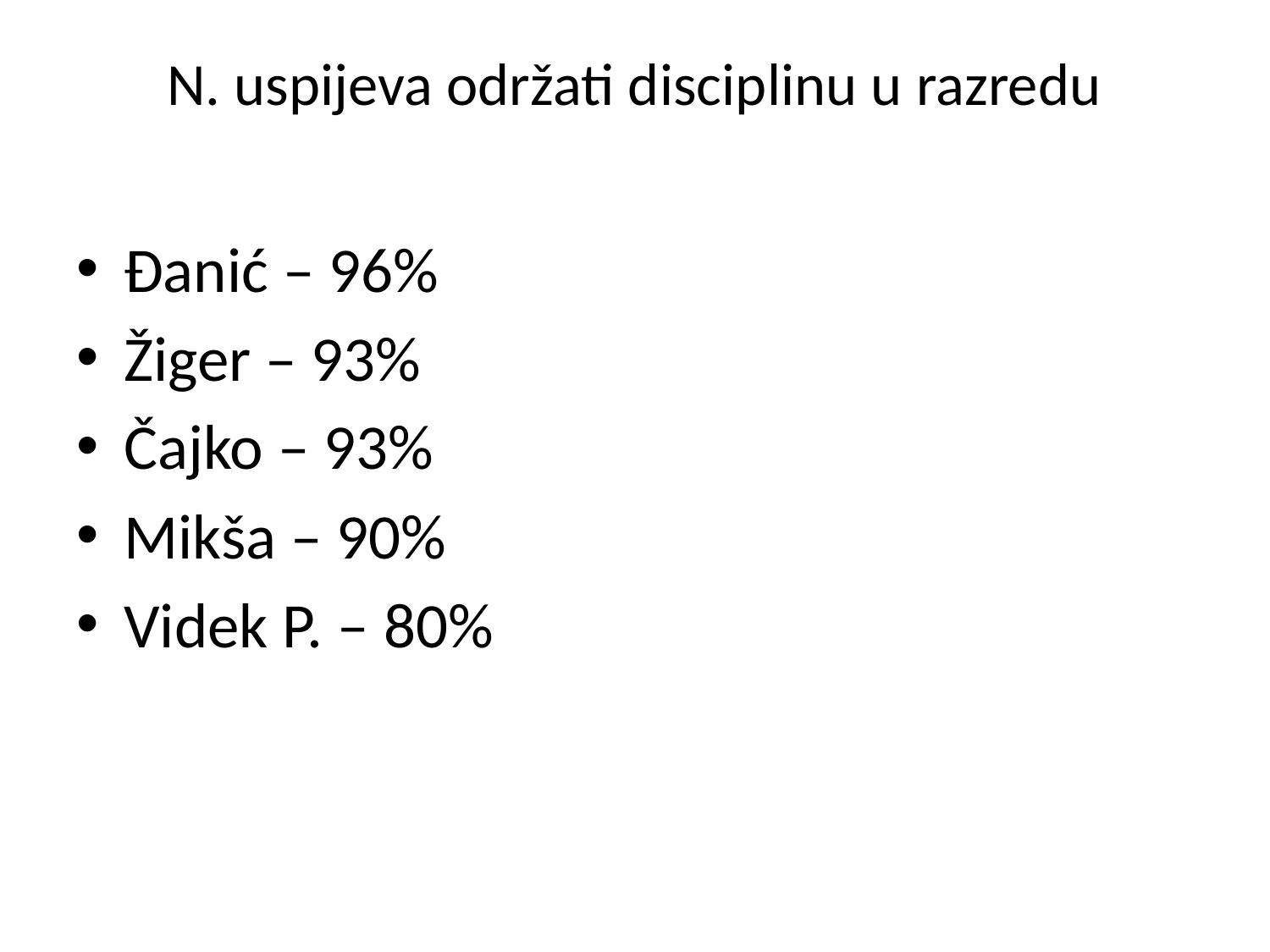

# N. uspijeva održati disciplinu u razredu
Đanić – 96%
Žiger – 93%
Čajko – 93%
Mikša – 90%
Videk P. – 80%